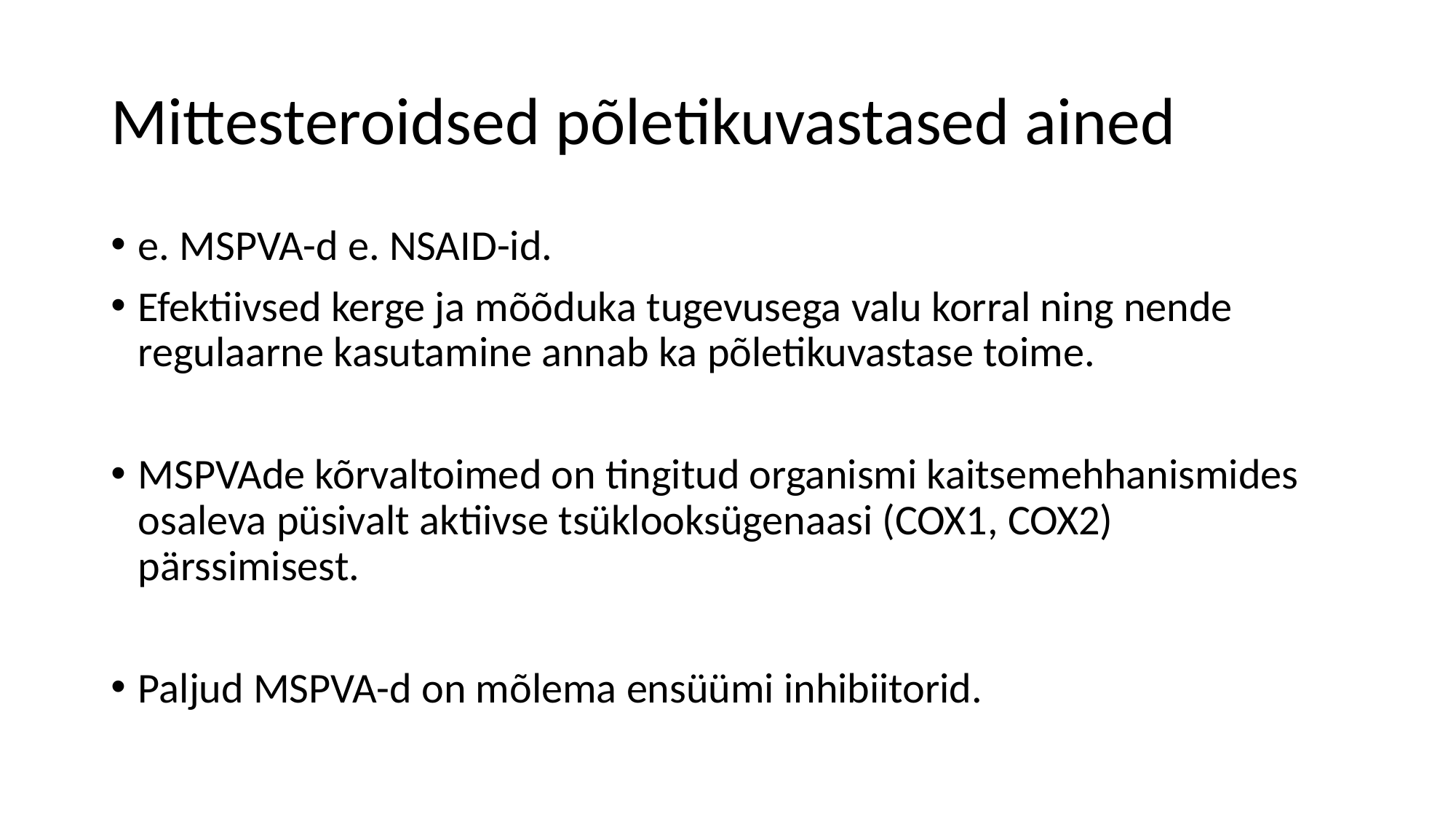

# Mittesteroidsed põletikuvastased ained
e. MSPVA-d e. NSAID-id.
Efektiivsed kerge ja mõõduka tugevusega valu korral ning nende regulaarne kasutamine annab ka põletikuvastase toime.

MSPVAde kõrvaltoimed on tingitud organismi kaitsemehhanismides osaleva püsivalt aktiivse tsüklooksügenaasi (COX1, COX2) pärssimisest.

Paljud MSPVA-d on mõlema ensüümi inhibiitorid.